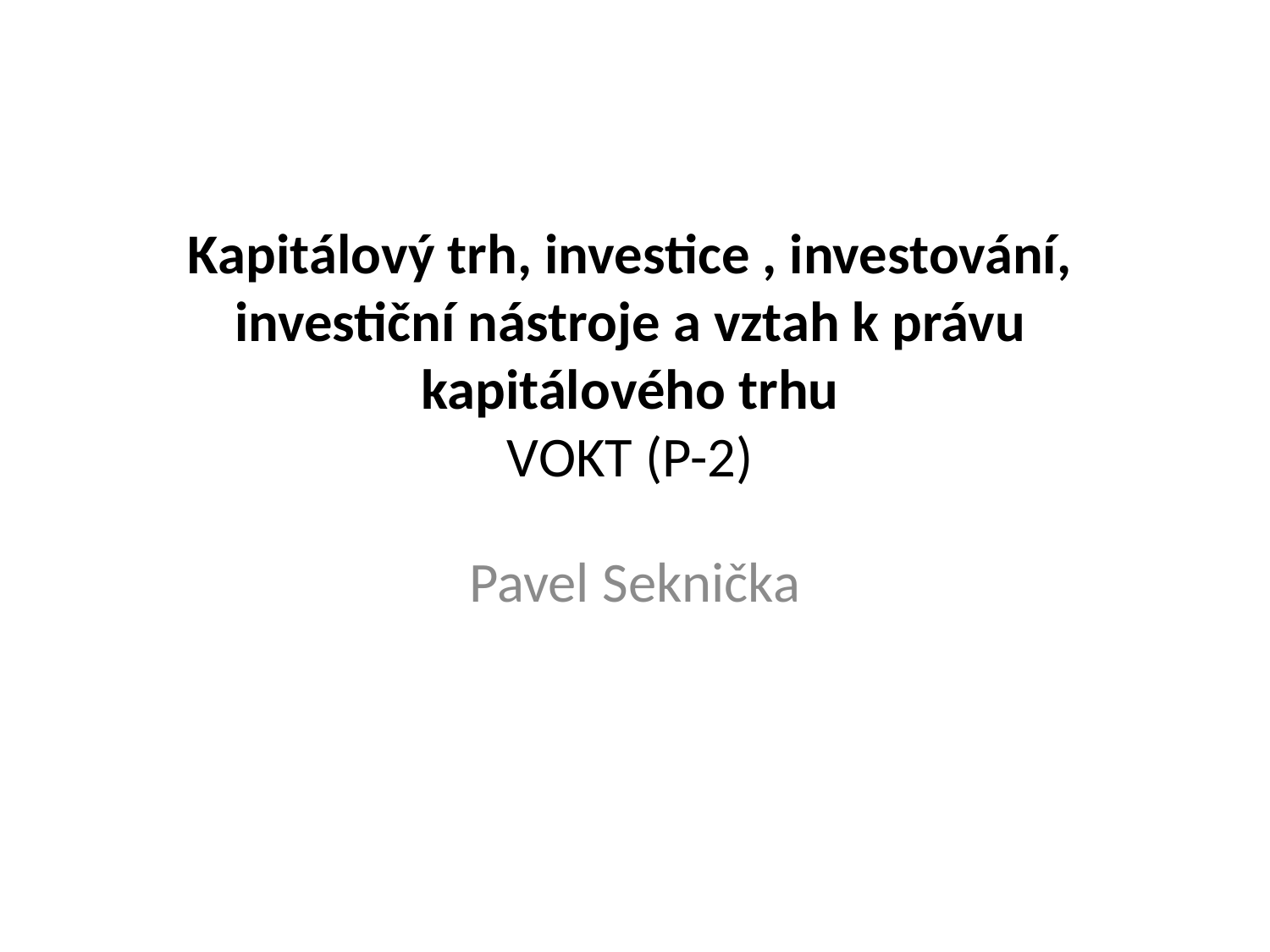

# Kapitálový trh, investice , investování, investiční nástroje a vztah k právu kapitálového trhu VOKT (P-2)
Pavel Seknička